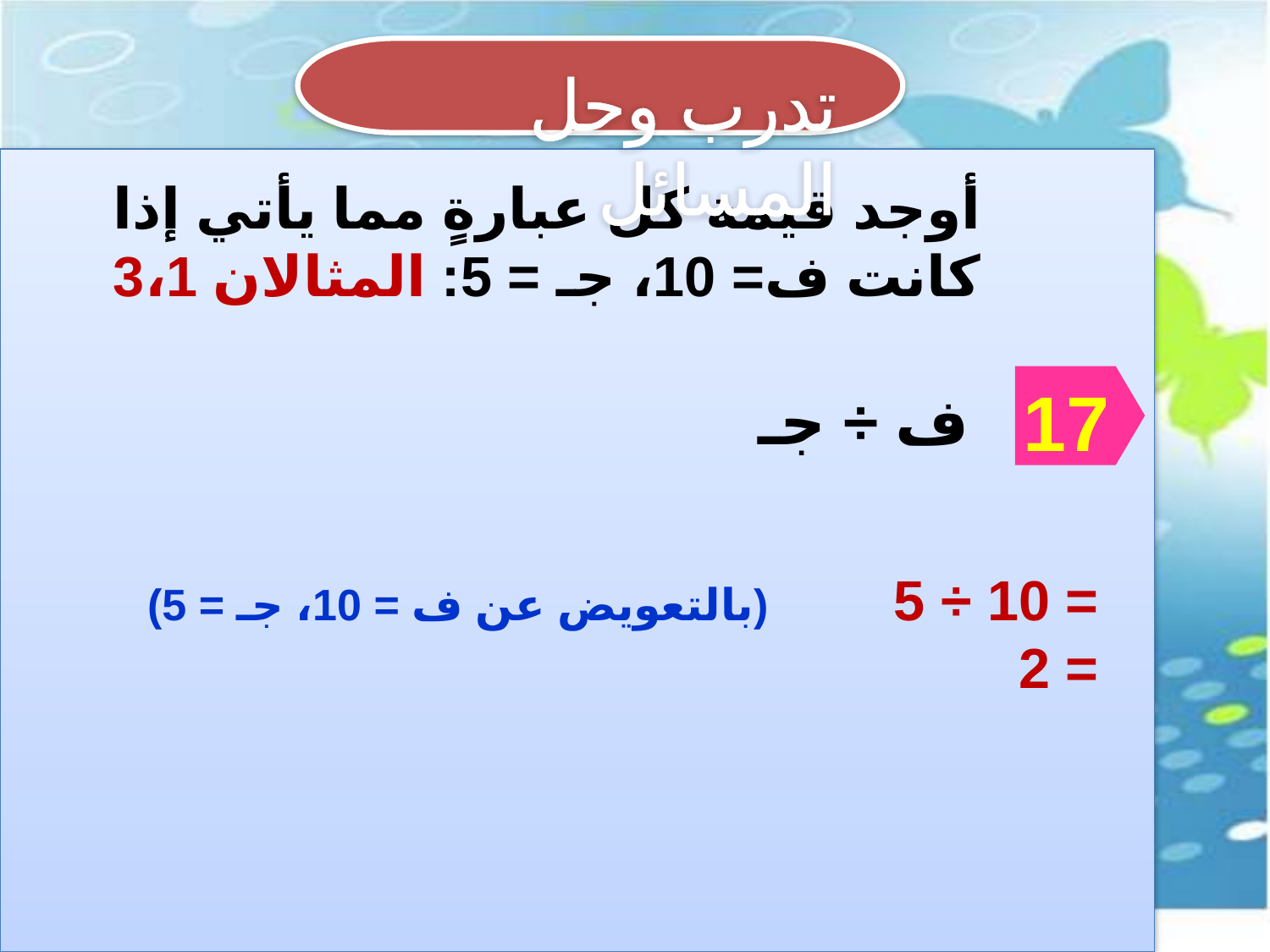

تدرب وحل المسائل

أوجد قيمة كل عبارةٍ مما يأتي إذا كانت ف= 10، جـ = 5: المثالان 3،1

ف ÷ جـ
17
= 10 ÷ 5        (بالتعويض عن ف = 10، جـ = 5)
= 2